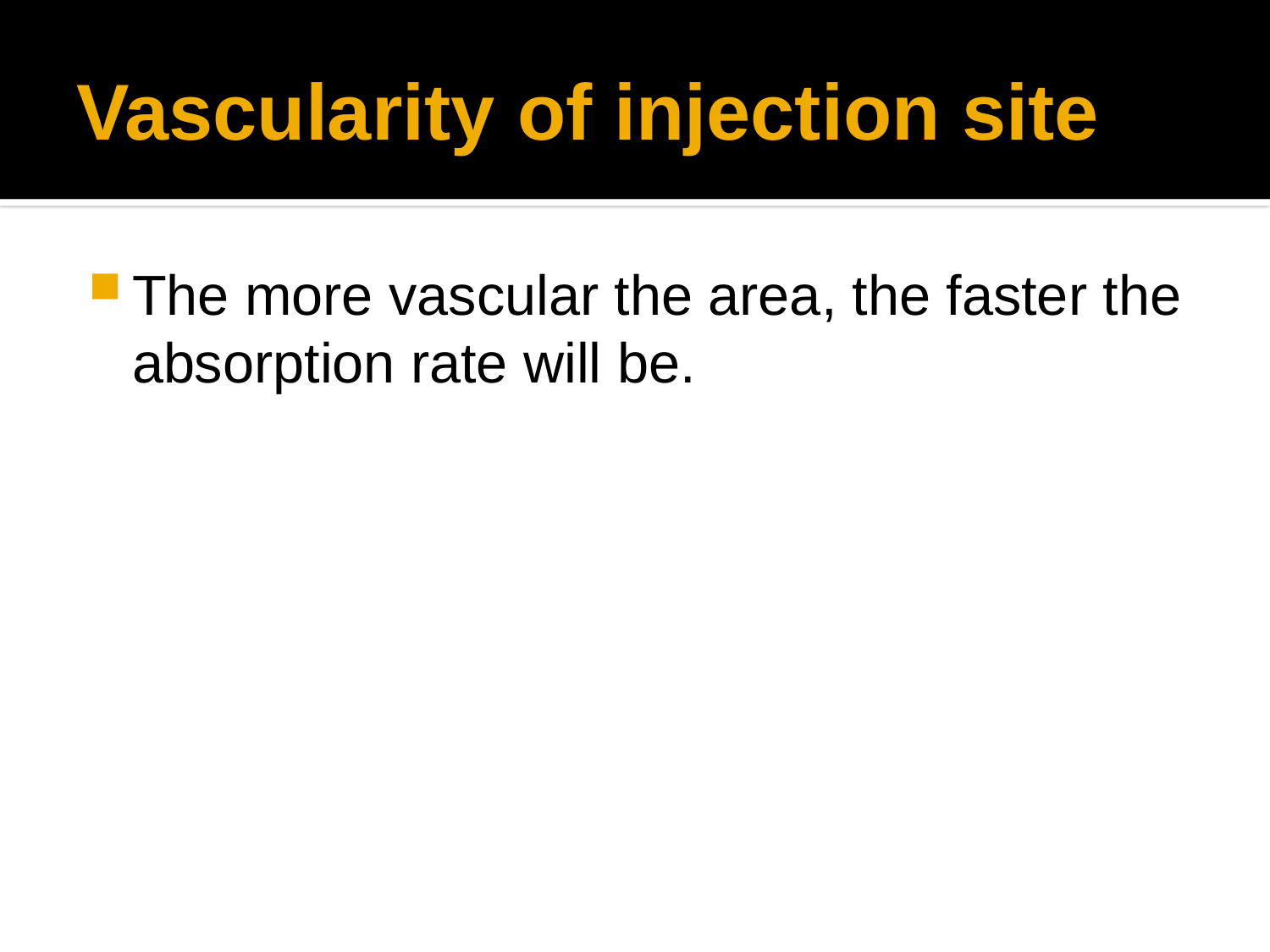

# Vascularity of injection site
The more vascular the area, the faster the absorption rate will be.